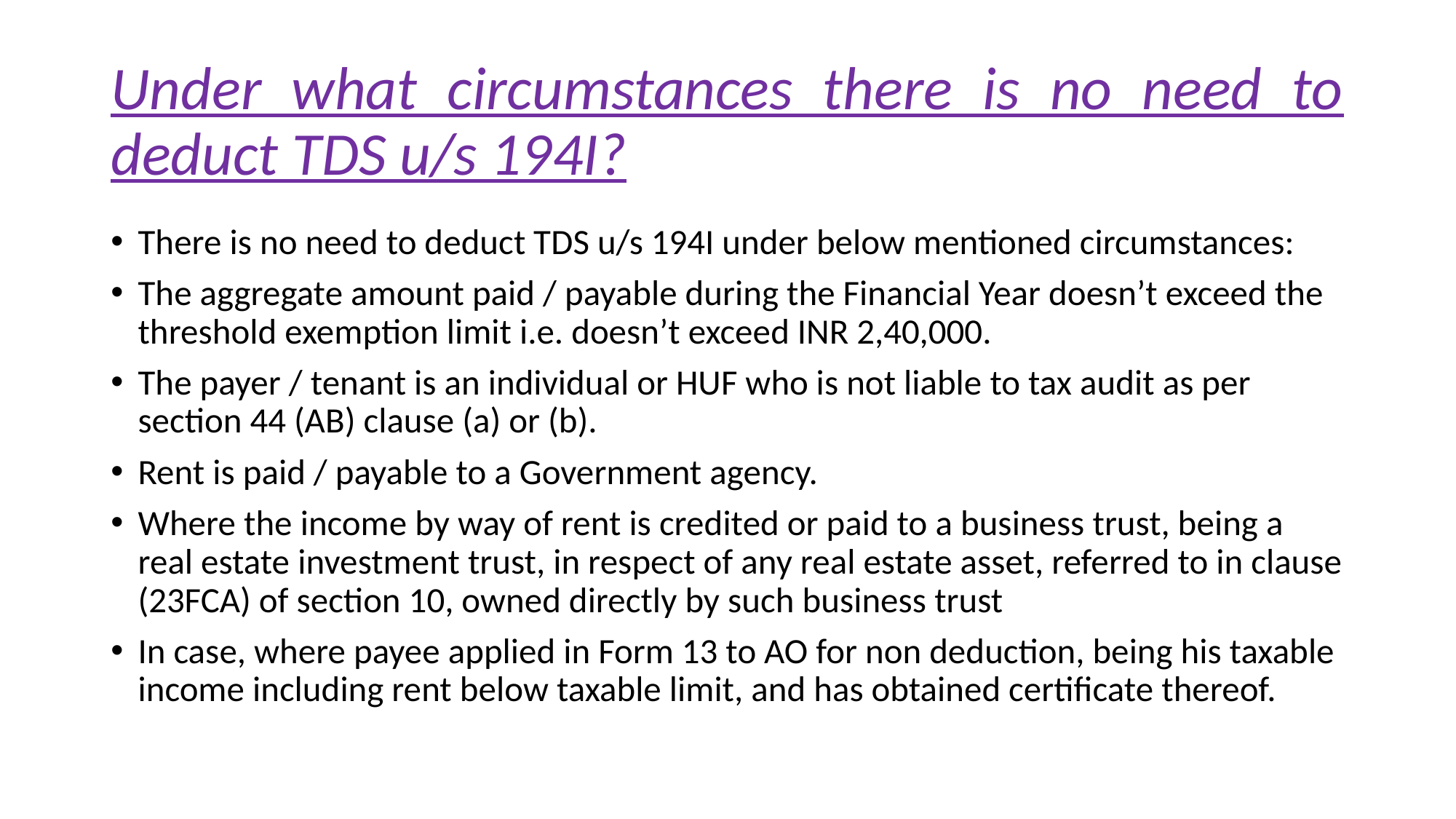

# Under what circumstances there is no need to deduct TDS u/s 194I?
There is no need to deduct TDS u/s 194I under below mentioned circumstances:
The aggregate amount paid / payable during the Financial Year doesn’t exceed the threshold exemption limit i.e. doesn’t exceed INR 2,40,000.
The payer / tenant is an individual or HUF who is not liable to tax audit as per section 44 (AB) clause (a) or (b).
Rent is paid / payable to a Government agency.
Where the income by way of rent is credited or paid to a business trust, being a real estate investment trust, in respect of any real estate asset, referred to in clause (23FCA) of section 10, owned directly by such business trust
In case, where payee applied in Form 13 to AO for non deduction, being his taxable income including rent below taxable limit, and has obtained certificate thereof.